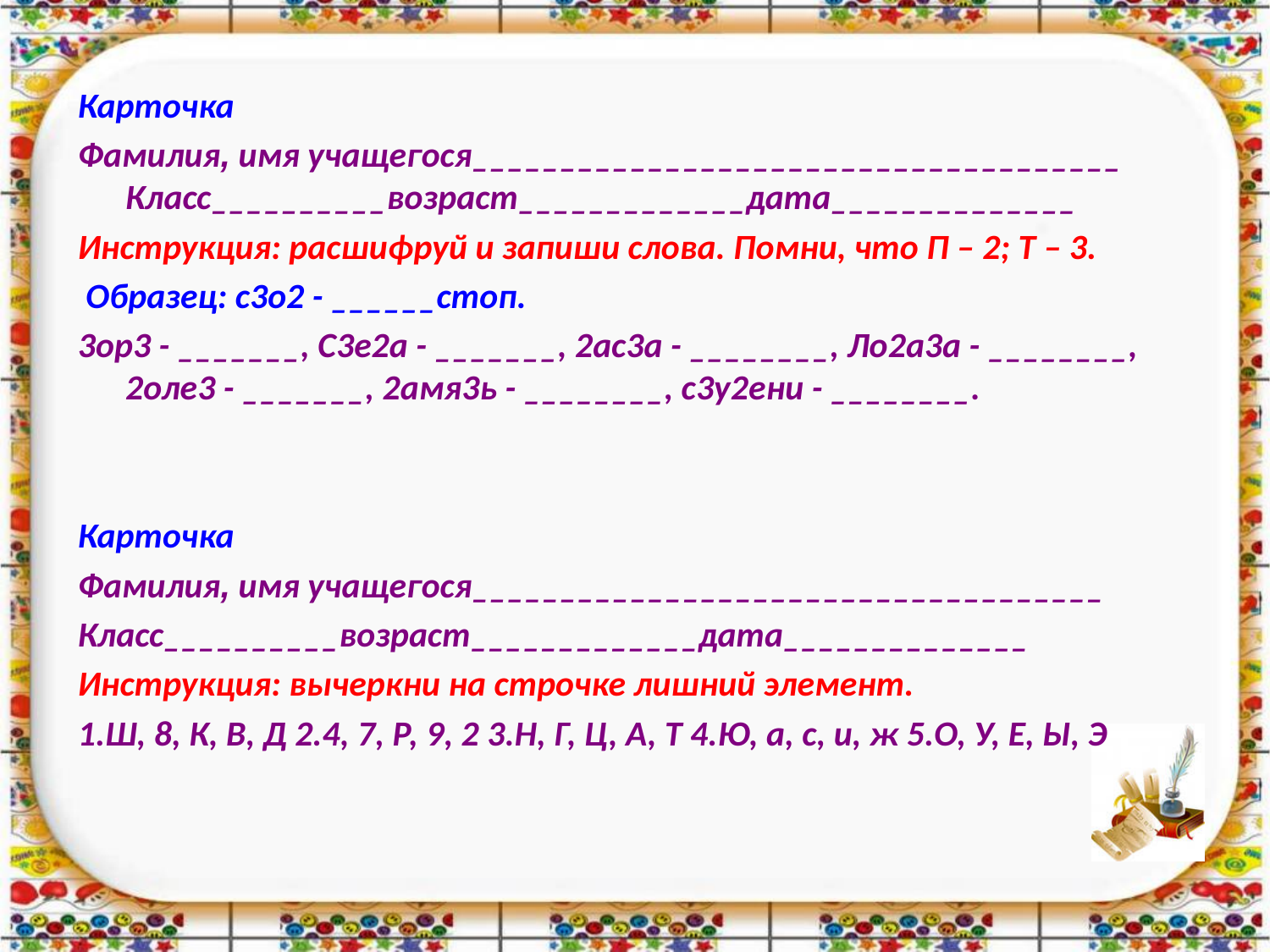

Карточка
Фамилия, имя учащегося_____________________________________ Класс__________возраст_____________дата______________
Инструкция: расшифруй и запиши слова. Помни, что П – 2; Т – 3.
 Образец: с3о2 - ______стоп.
3ор3 - _______, С3е2а - _______, 2ас3а - ________, Ло2а3а - ________, 2оле3 - _______, 2амя3ь - ________, с3у2ени - ________.

Карточка
Фамилия, имя учащегося____________________________________
Класс__________возраст_____________дата______________
Инструкция: вычеркни на строчке лишний элемент.
1.Ш, 8, К, В, Д 2.4, 7, Р, 9, 2 3.Н, Г, Ц, А, Т 4.Ю, а, с, и, ж 5.О, У, Е, Ы, Э